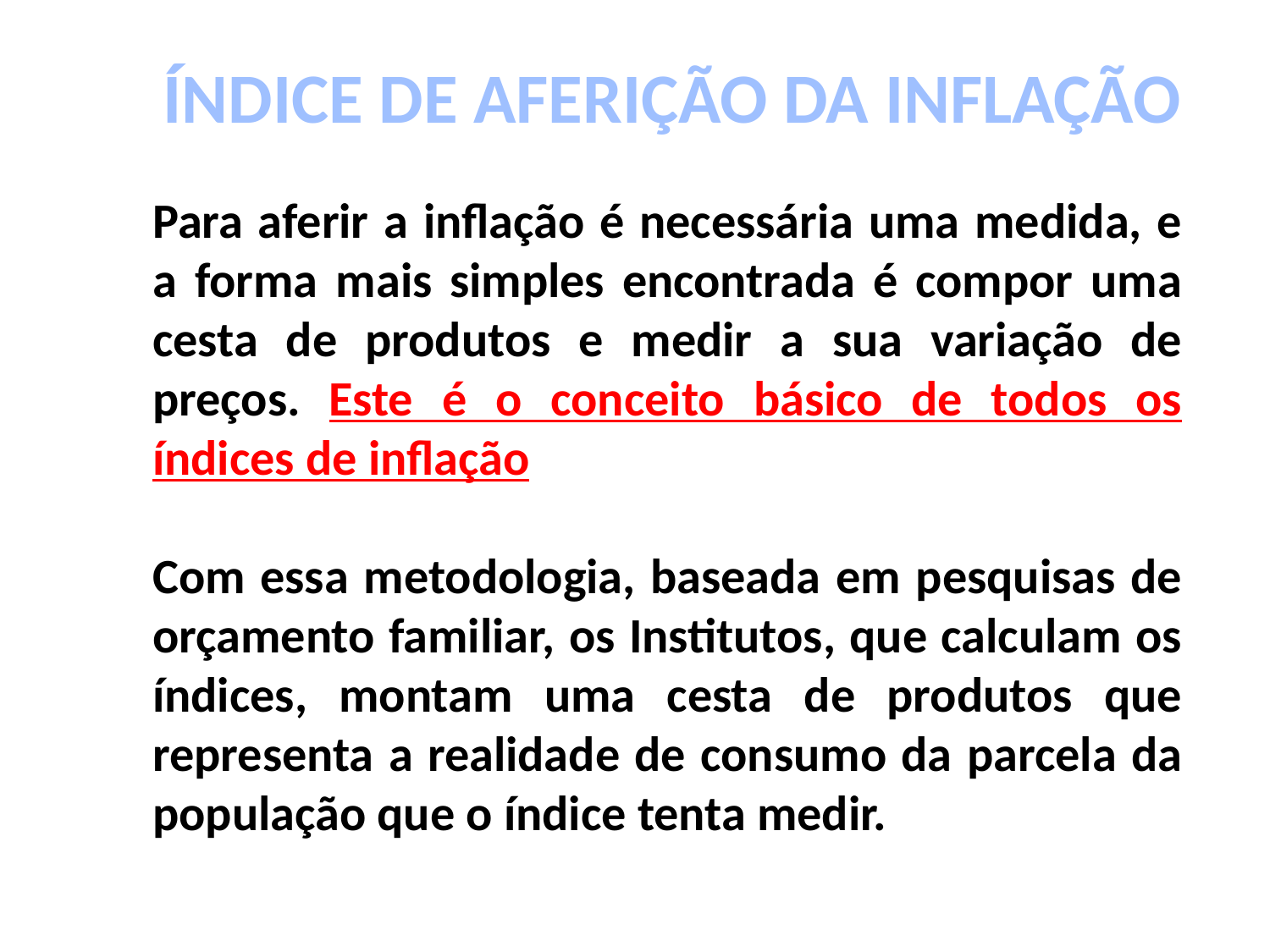

ÍNDICE DE AFERIÇÃO DA INFLAÇÃO
Para aferir a inflação é necessária uma medida, e a forma mais simples encontrada é compor uma cesta de produtos e medir a sua variação de preços. Este é o conceito básico de todos os índices de inflação

Com essa metodologia, baseada em pesquisas de orçamento familiar, os Institutos, que calculam os índices, montam uma cesta de produtos que representa a realidade de consumo da parcela da população que o índice tenta medir.